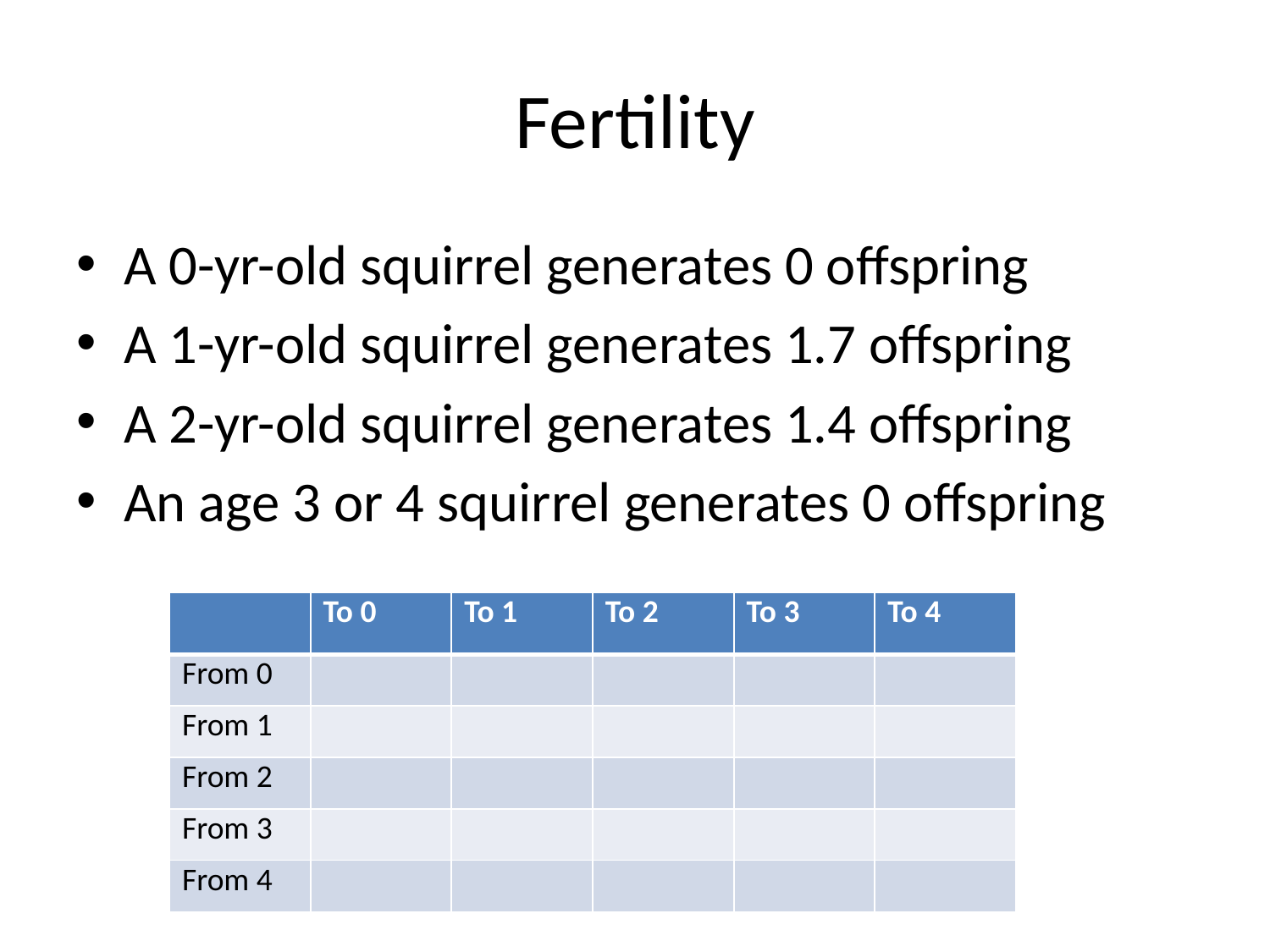

# Fertility
A 0-yr-old squirrel generates 0 offspring
A 1-yr-old squirrel generates 1.7 offspring
A 2-yr-old squirrel generates 1.4 offspring
An age 3 or 4 squirrel generates 0 offspring

|  | To 0 | To 1 | To 2 | To 3 | To 4 |
| --- | --- | --- | --- | --- | --- |
| From 0 |  |  |  |  |  |
| From 1 |  |  |  |  |  |
| From 2 |  |  |  |  |  |
| From 3 |  |  |  |  |  |
| From 4 |  |  |  |  |  |